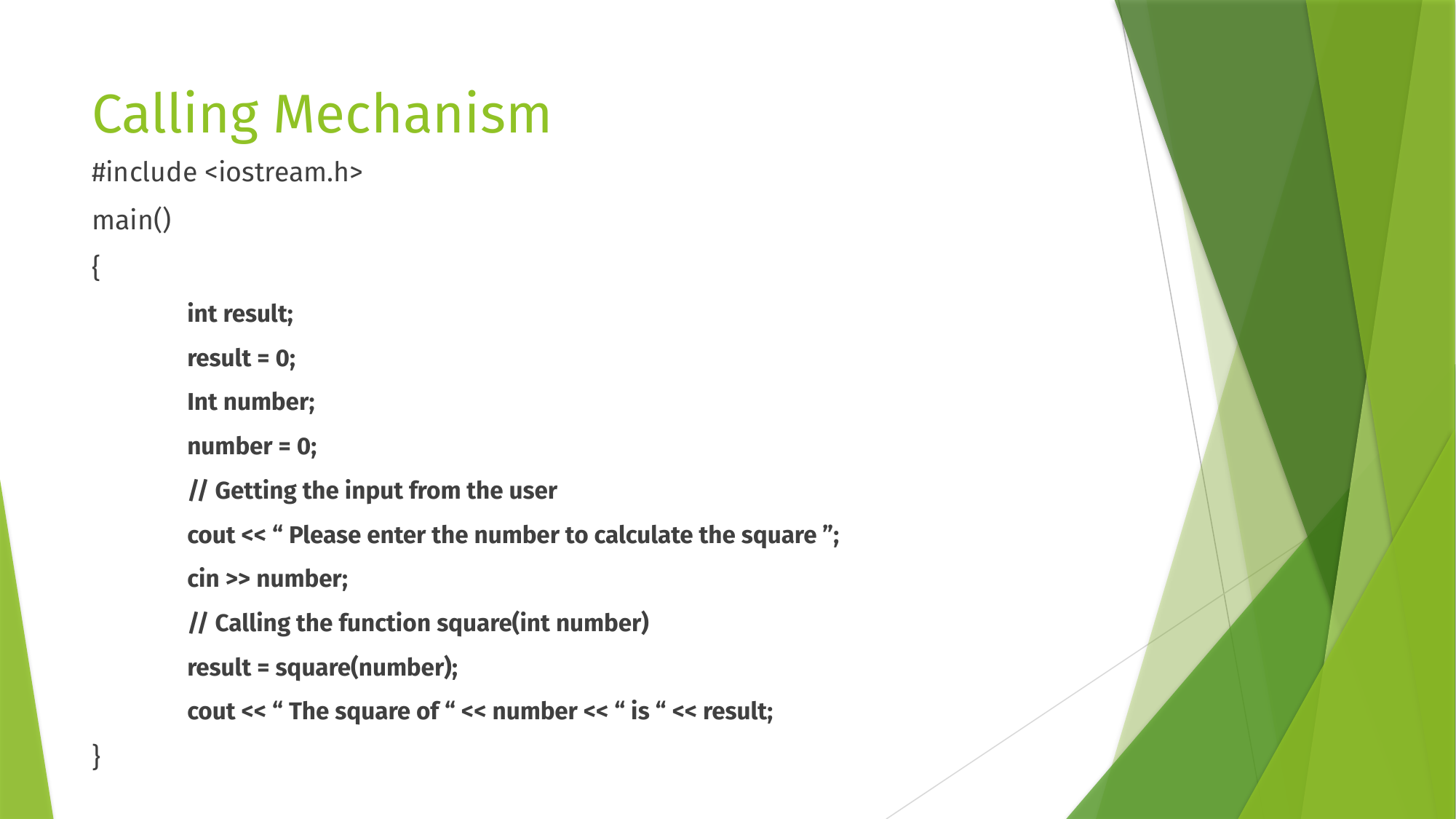

# Calling Mechanism
#include <iostream.h>
main()
{
int result;
result = 0;
Int number;
number = 0;
// Getting the input from the user
cout << “ Please enter the number to calculate the square ”;
cin >> number;
// Calling the function square(int number)
result = square(number);
cout << “ The square of “ << number << “ is “ << result;
}